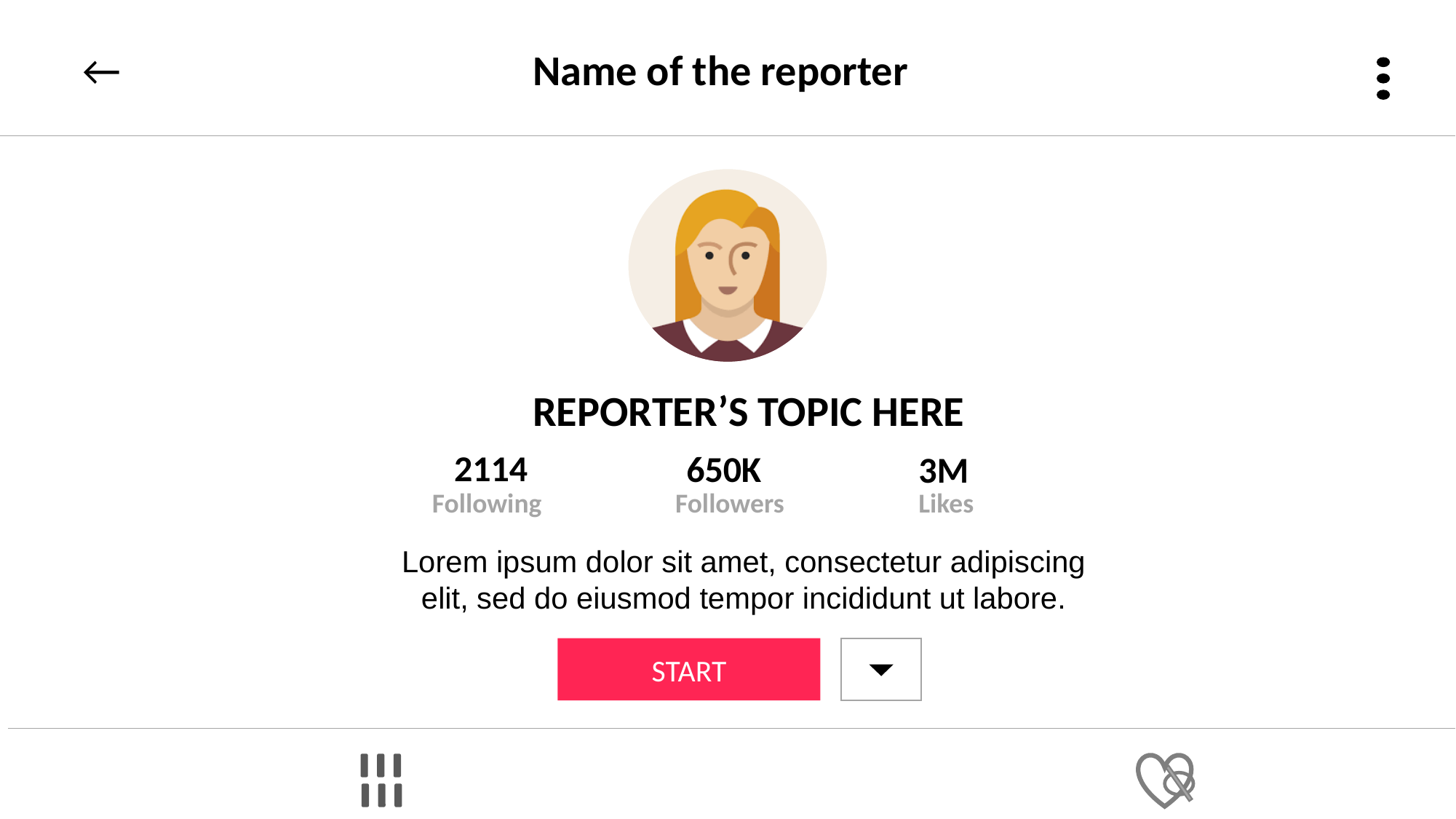

←
Name of the reporter

REPORTER’S TOPIC HERE
2114
650K
3M
Following
Followers
Likes
Lorem ipsum dolor sit amet, consectetur adipiscing elit, sed do eiusmod tempor incididunt ut labore.
START